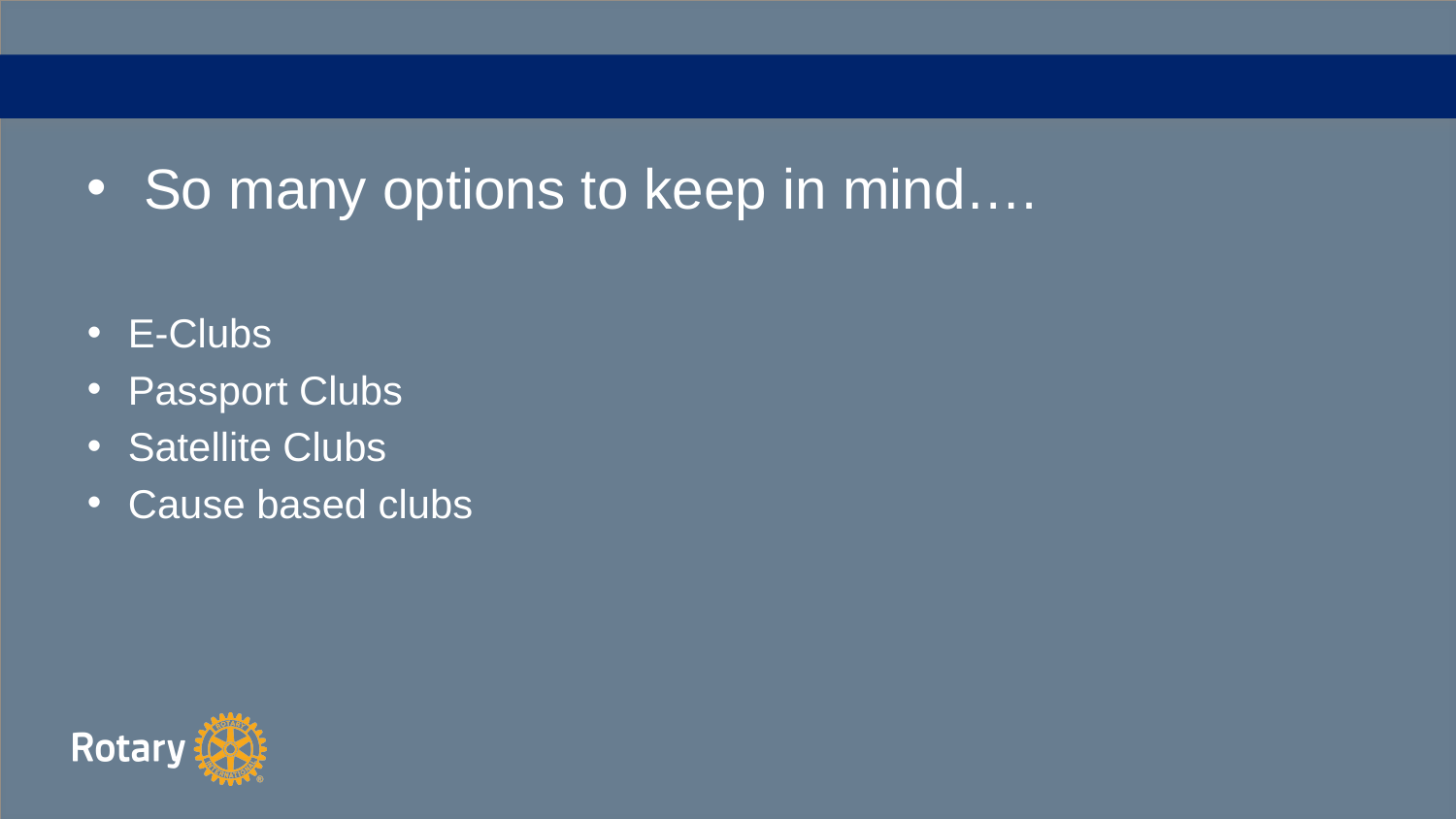

#
 So many options to keep in mind….

E-Clubs
Passport Clubs
Satellite Clubs
Cause based clubs